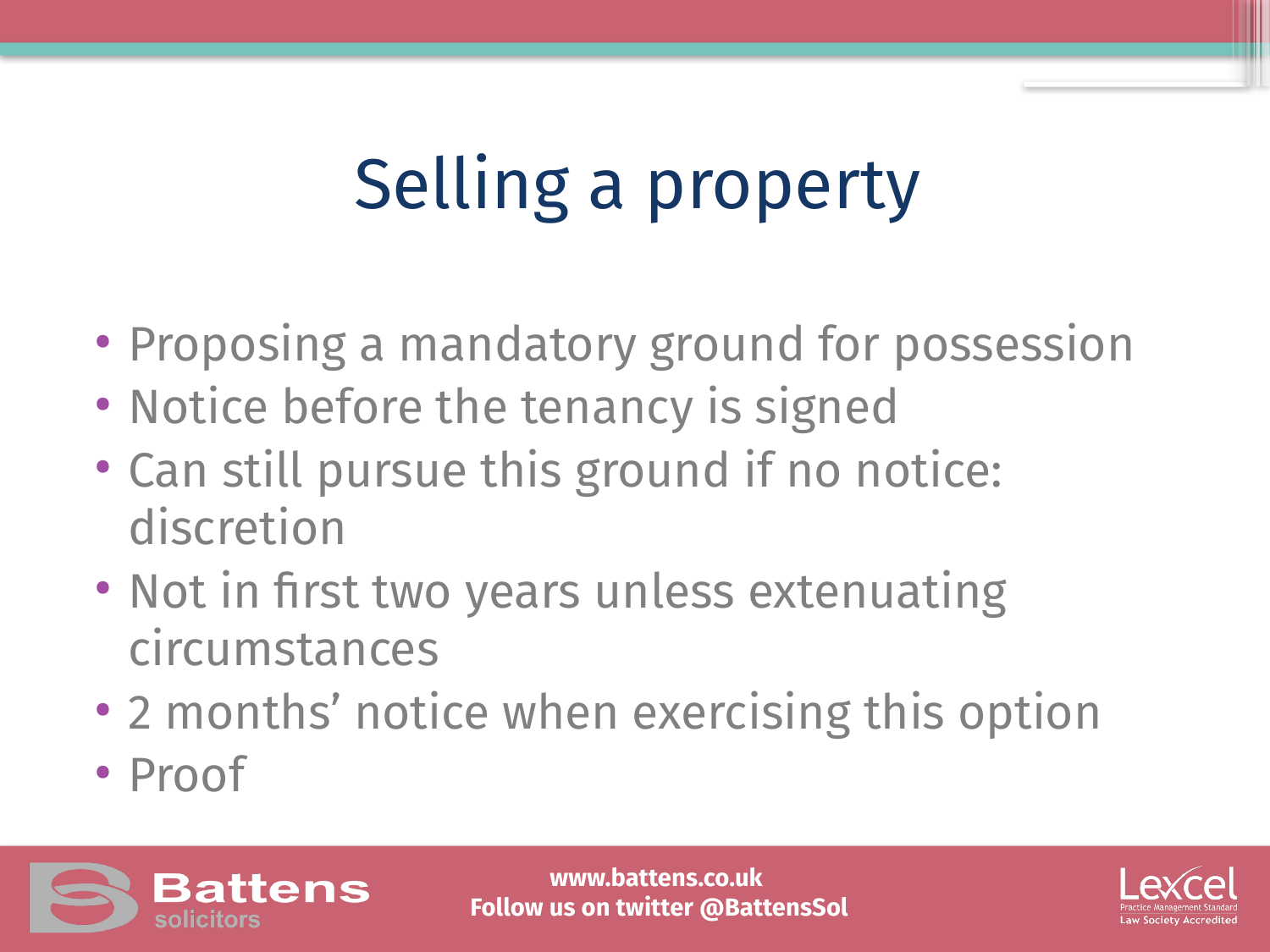

# Selling a property
Proposing a mandatory ground for possession
Notice before the tenancy is signed
Can still pursue this ground if no notice: discretion
Not in first two years unless extenuating circumstances
2 months’ notice when exercising this option
Proof